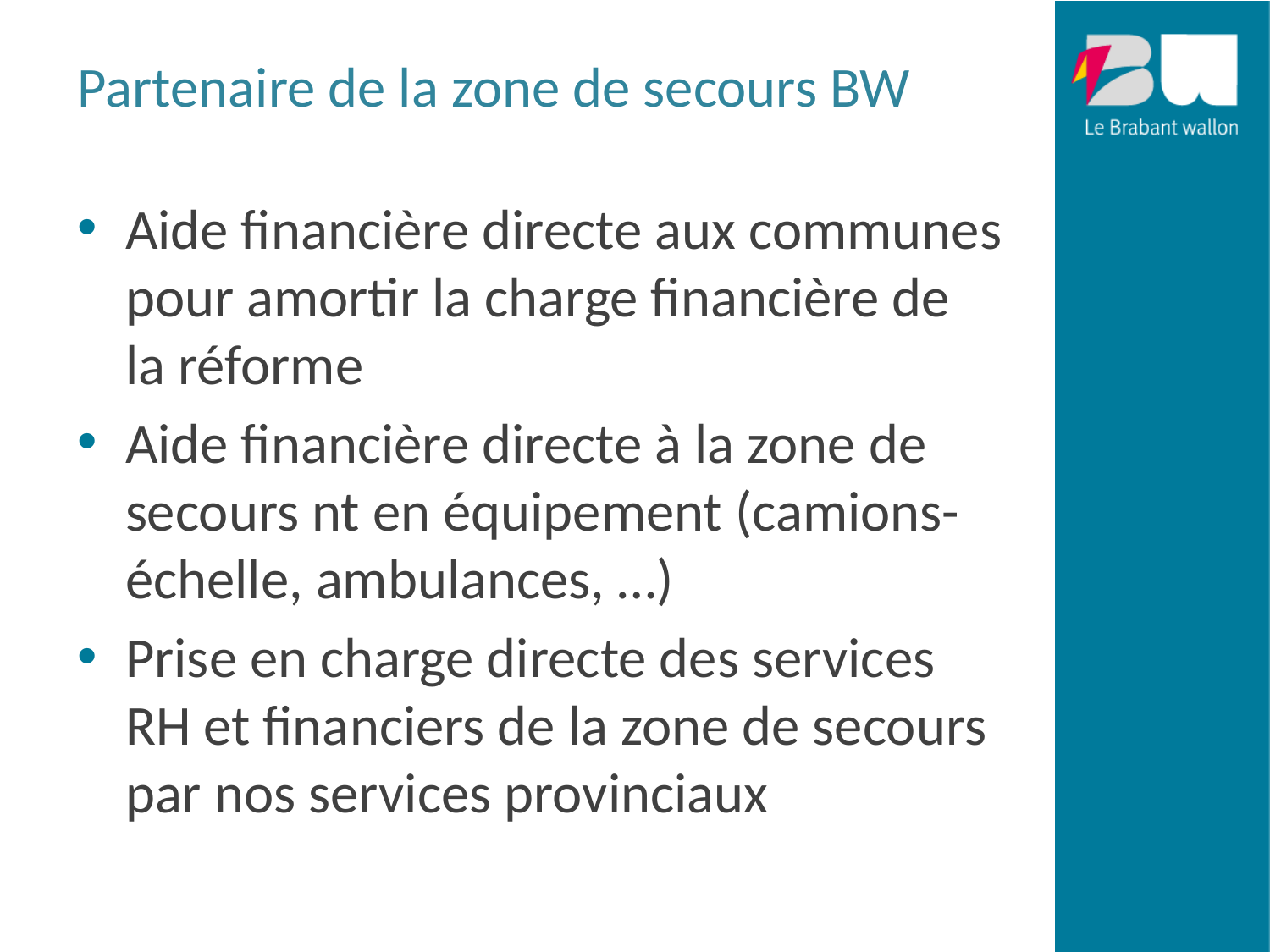

# Partenaire de la zone de secours BW
Aide financière directe aux communes pour amortir la charge financière de la réforme
Aide financière directe à la zone de secours nt en équipement (camions-échelle, ambulances, …)
Prise en charge directe des services RH et financiers de la zone de secours par nos services provinciaux